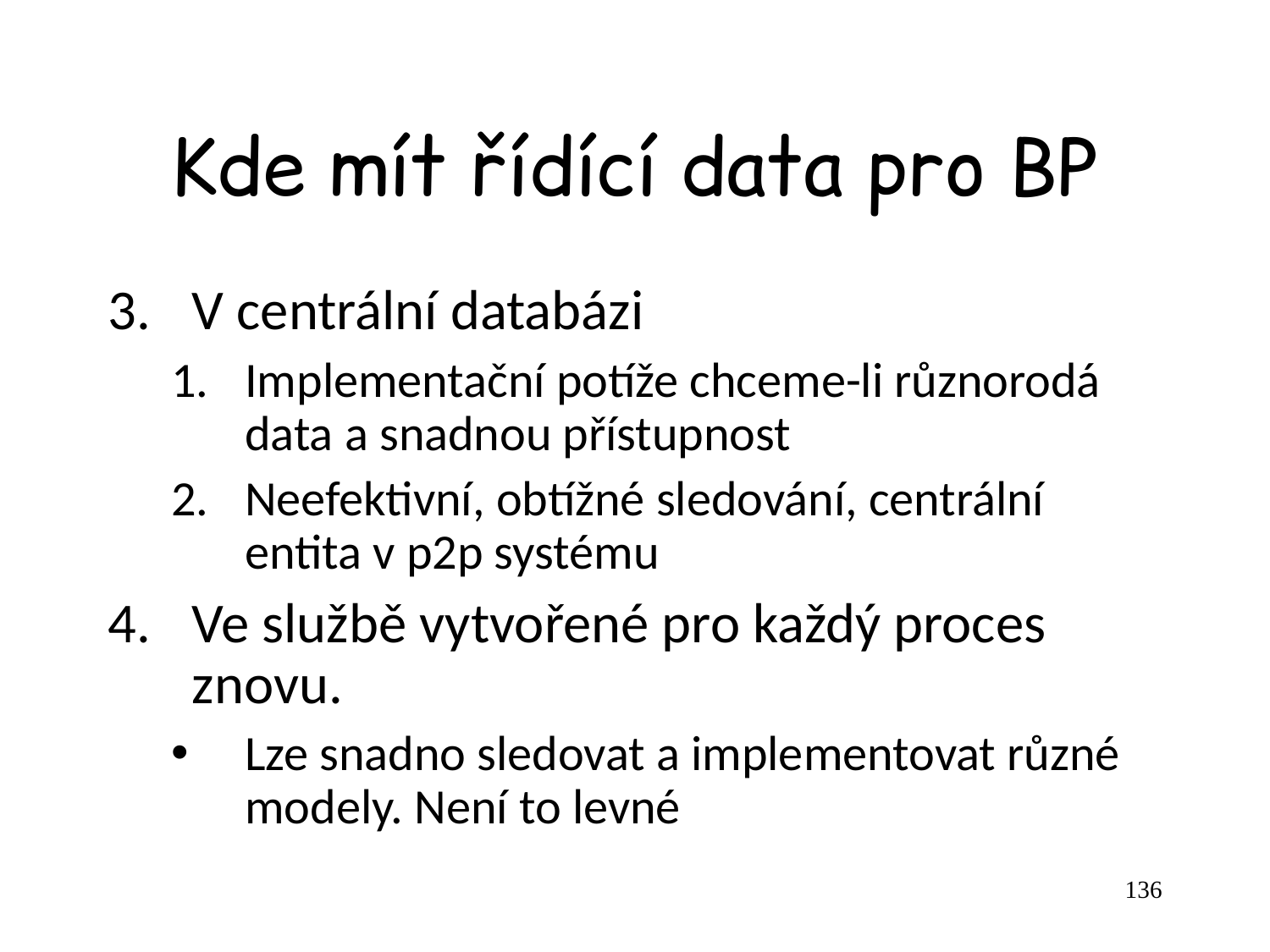

Kde mít řídící data pro BP
V centrální databázi
Implementační potíže chceme-li různorodá data a snadnou přístupnost
Neefektivní, obtížné sledování, centrální entita v p2p systému
Ve službě vytvořené pro každý proces znovu.
Lze snadno sledovat a implementovat různé modely. Není to levné
136